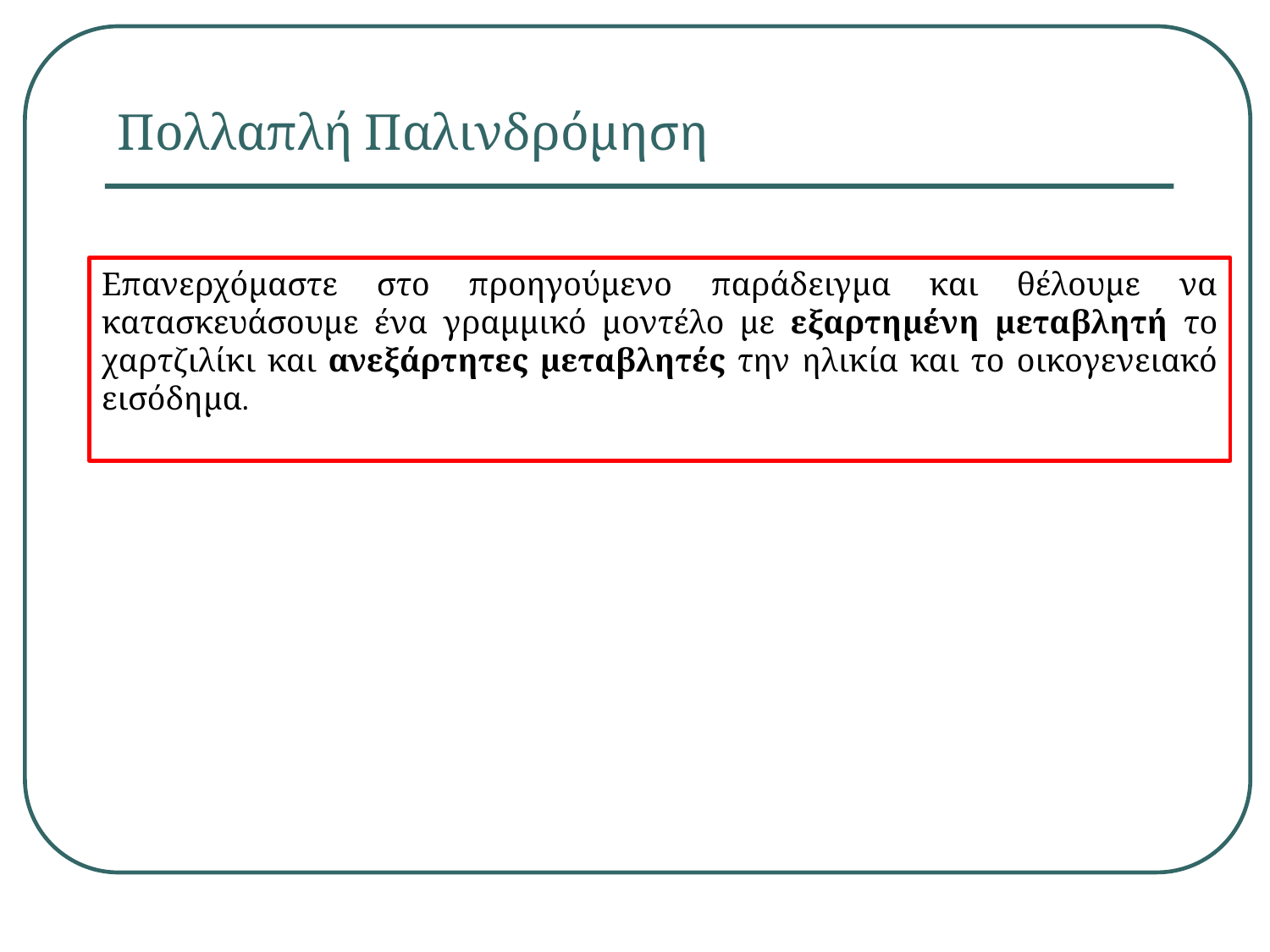

# Πολλαπλή Παλινδρόμηση
Επανερχόμαστε στο προηγούμενο παράδειγμα και θέλουμε να κατασκευάσουμε ένα γραμμικό μοντέλο με εξαρτημένη μεταβλητή το χαρτζιλίκι και ανεξάρτητες μεταβλητές την ηλικία και το οικογενειακό εισόδημα.